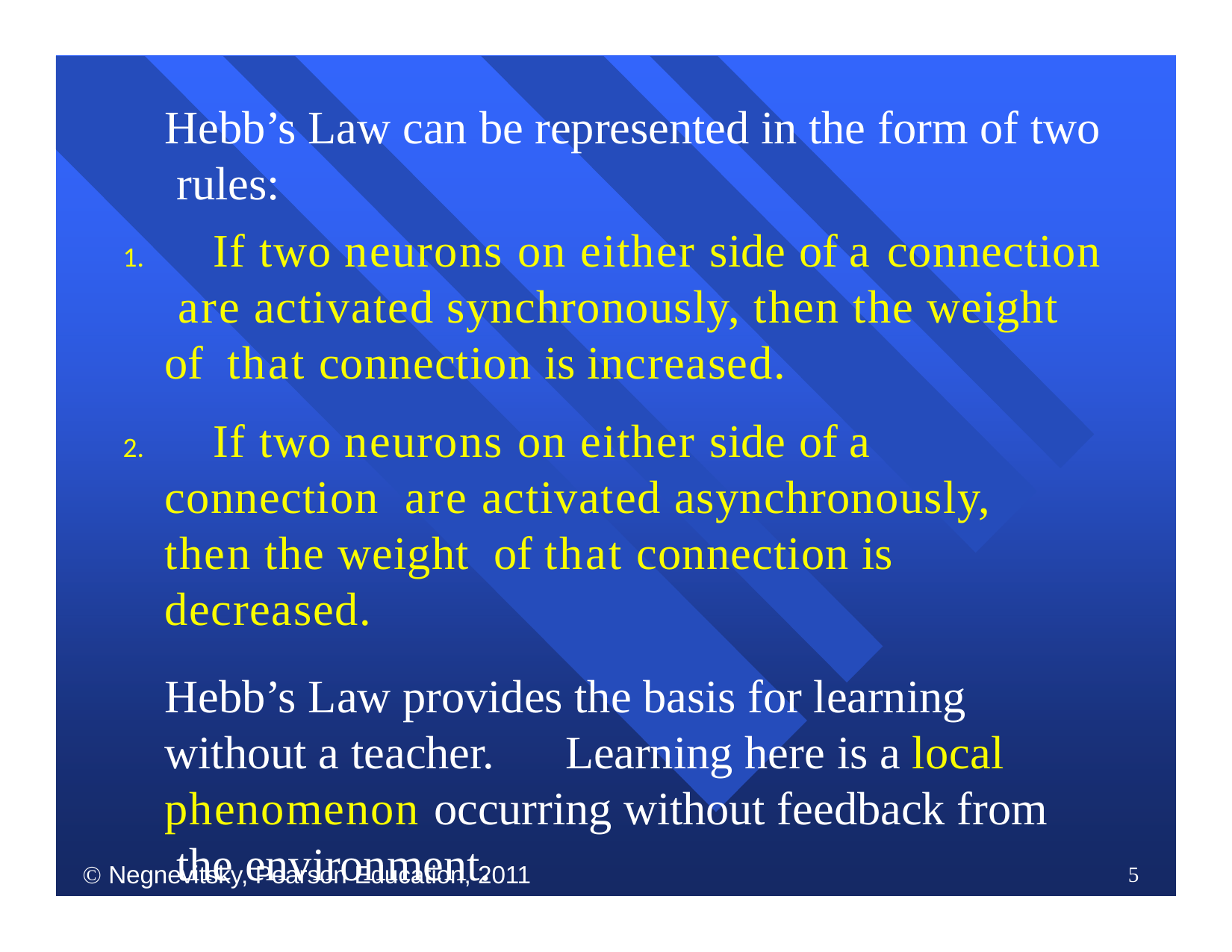

Hebb’s Law can be represented in the form of two  rules:
	If two neurons on either side of a connection  are activated synchronously, then the weight of  that connection is increased.
	If two neurons on either side of a connection  are activated asynchronously, then the weight  of that connection is decreased.
Hebb’s Law provides the basis for learning  without a teacher.	Learning here is a local  phenomenon occurring without feedback from  the environment.
© Negnevitsky, Pearson Education, 2011
5